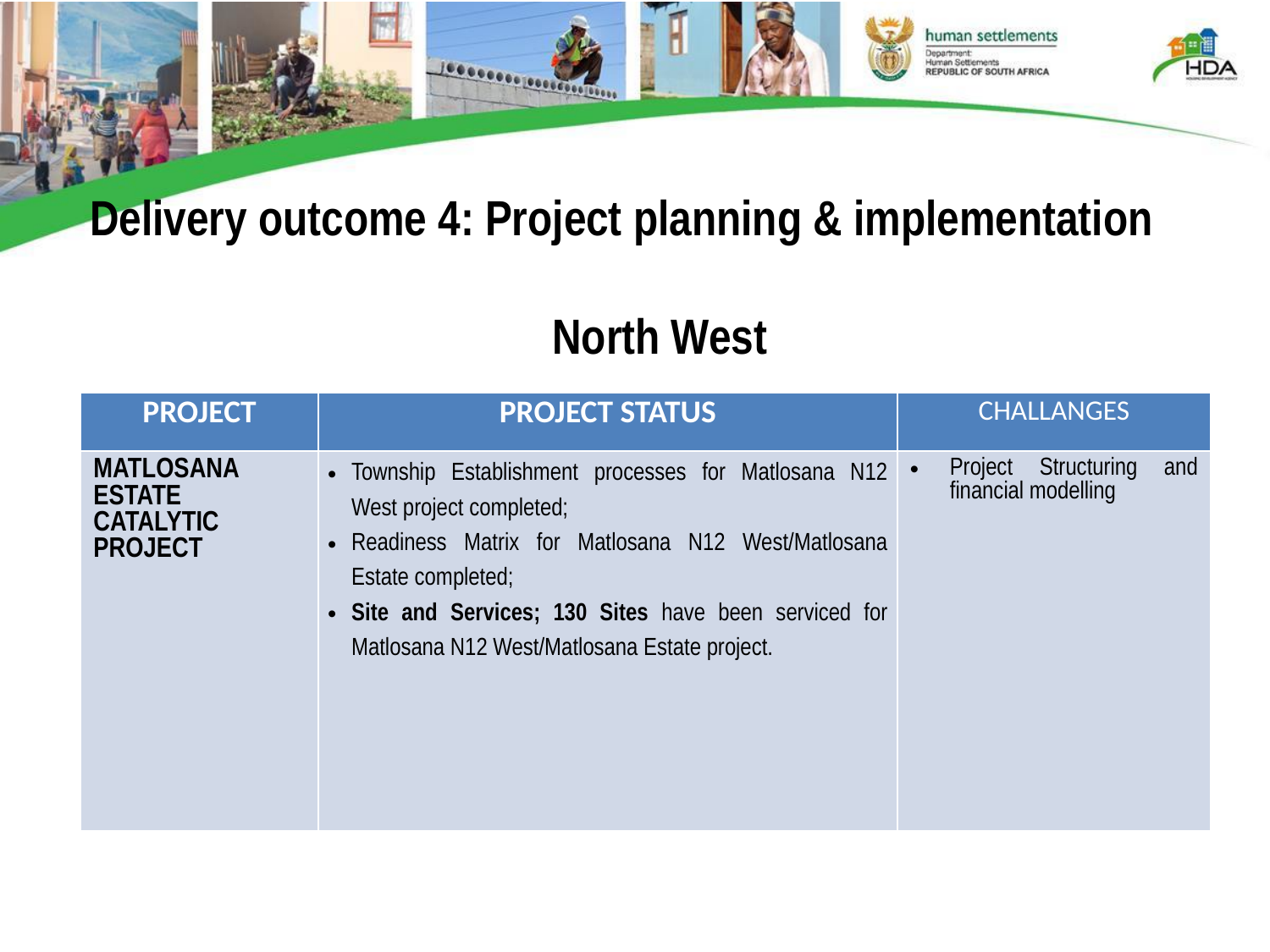

Delivery outcome 4: Project planning & implementation
North West
| PROJECT | PROJECT STATUS | CHALLANGES |
| --- | --- | --- |
| MATLOSANA ESTATE CATALYTIC PROJECT | Township Establishment processes for Matlosana N12 West project completed; Readiness Matrix for Matlosana N12 West/Matlosana Estate completed; Site and Services; 130 Sites have been serviced for Matlosana N12 West/Matlosana Estate project. | Project Structuring and financial modelling |